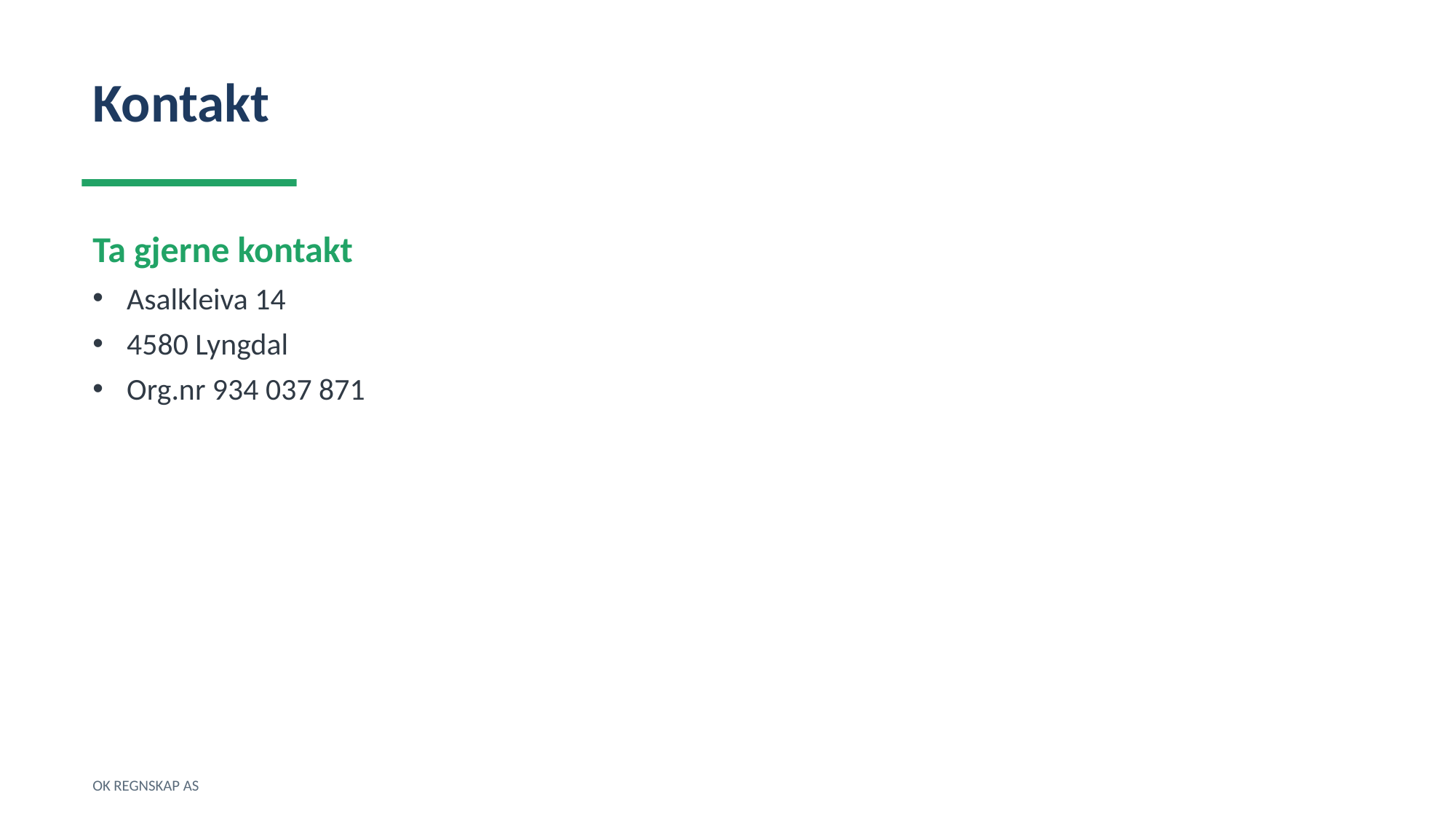

Kontakt

Ta gjerne kontakt
Asalkleiva 14
4580 Lyngdal
Org.nr 934 037 871
OK REGNSKAP AS